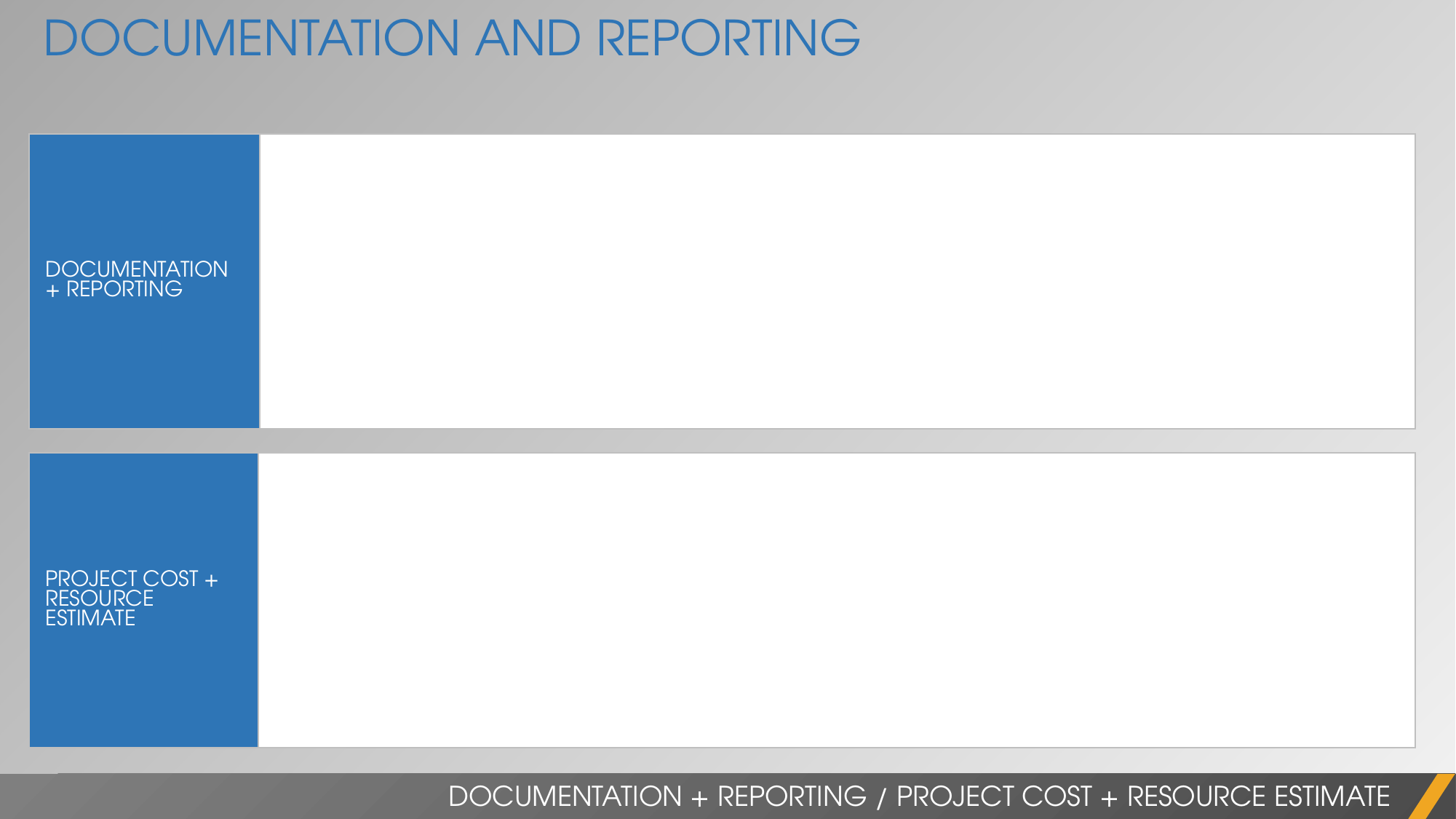

DOCUMENTATION AND REPORTING
| DOCUMENTATION + REPORTING |  |
| --- | --- |
| PROJECT COST + RESOURCE ESTIMATE |  |
| --- | --- |
DOCUMENTATION + REPORTING / PROJECT COST + RESOURCE ESTIMATE